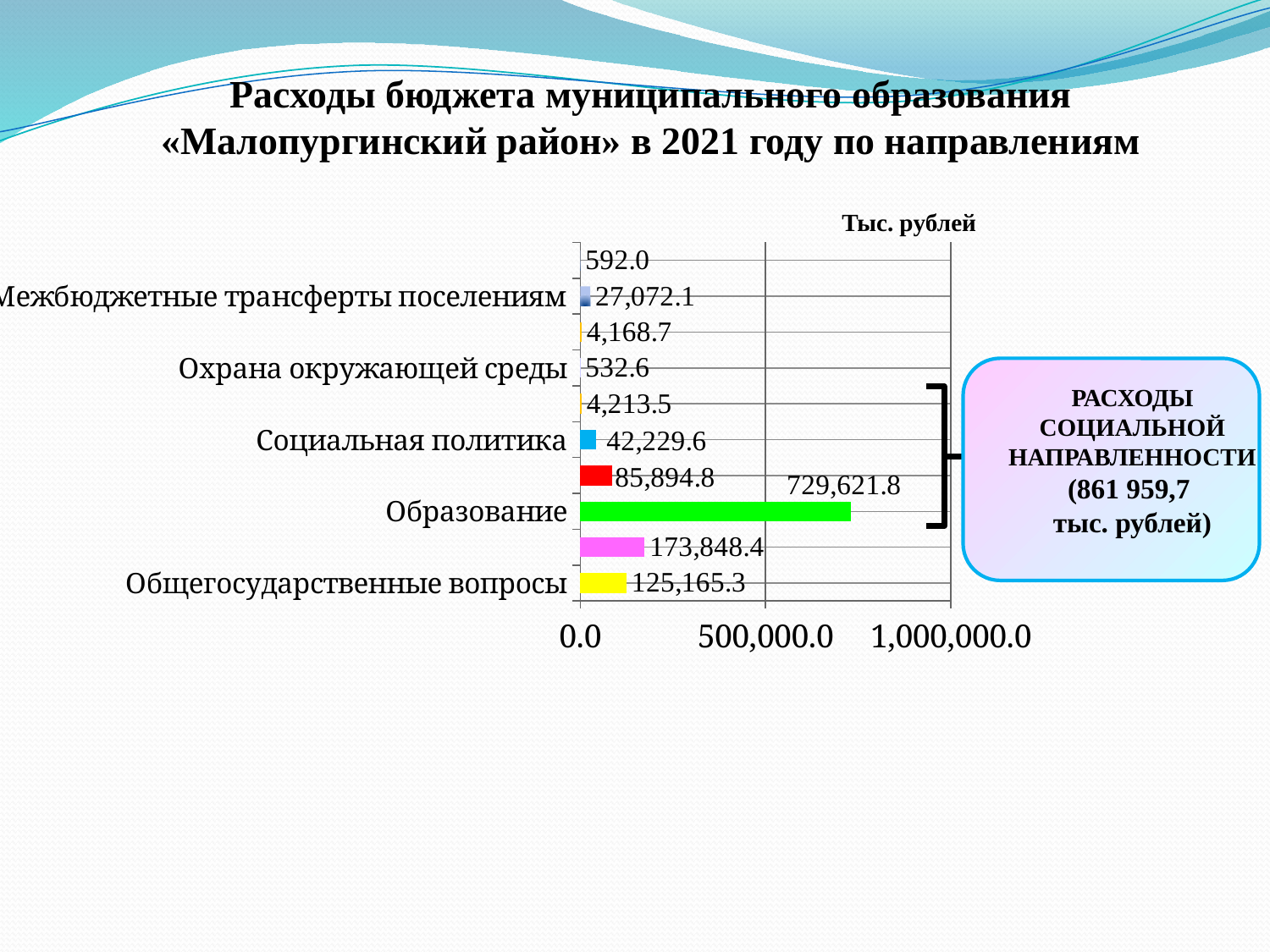

# Расходы бюджета муниципального образования «Малопургинский район» в 2021 году по направлениям
Тыс. рублей

### Chart

| Category | Столбец1 |
|---|---|
| Общегосударственные вопросы | 125165.3 |
| Национальная экономика и ЖКХ | 173848.4 |
| Образование | 729621.8 |
| Культура и кинематография | 85894.8 |
| Социальная политика | 42229.6 |
| Физическая культура и спорт | 4213.5 |
| Охрана окружающей среды | 532.6 |
| Обслуживание муниципального долга | 4168.7 |
| Межбюджетные трансферты поселениям | 27072.1 |
| Прочие расходы | 592.0 |
РАСХОДЫ СОЦИАЛЬНОЙ НАПРАВЛЕННОСТИ
(861 959,7
тыс. рублей)